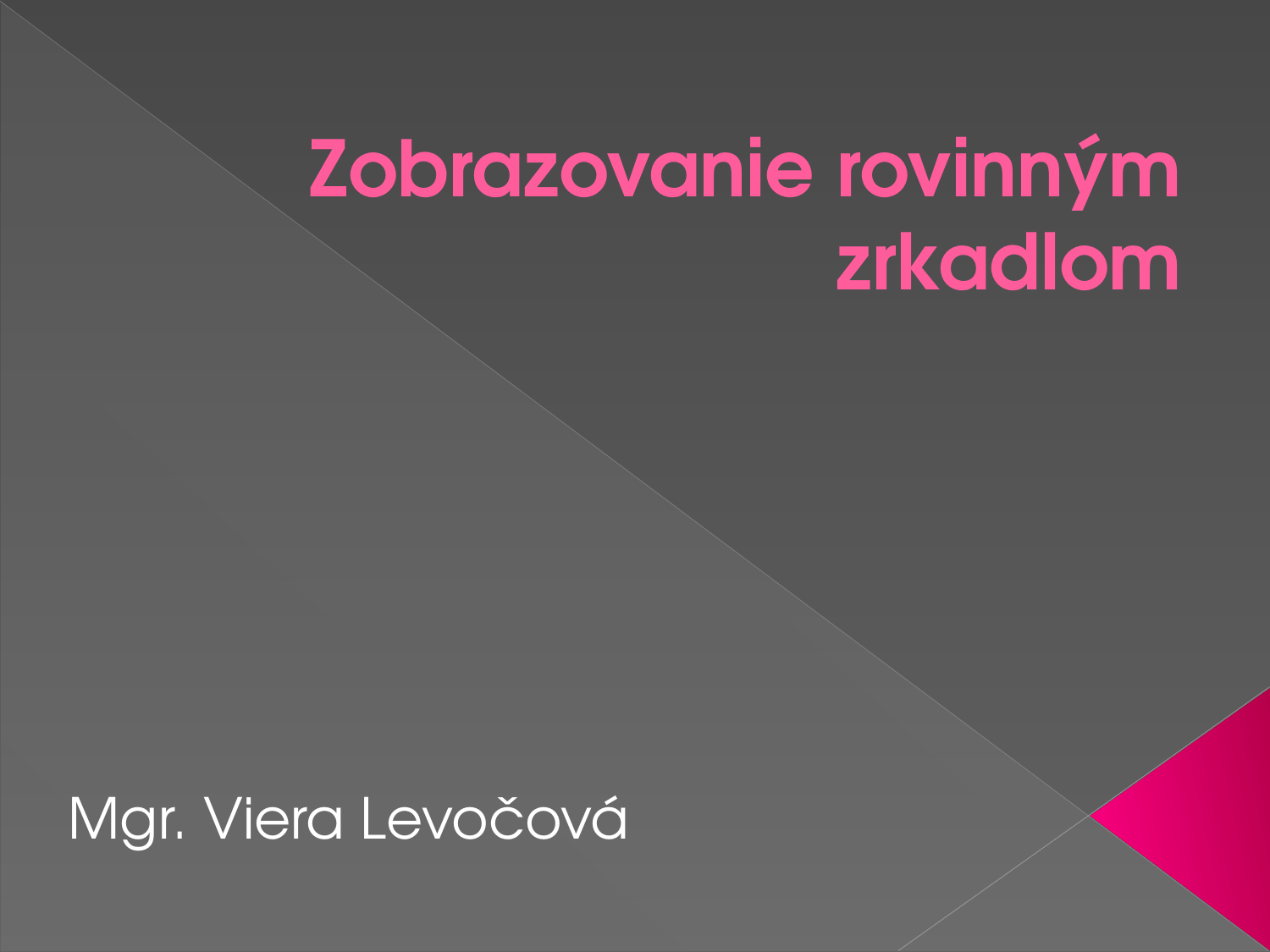

# Zobrazovanie rovinným zrkadlom
Mgr. Viera Levočová